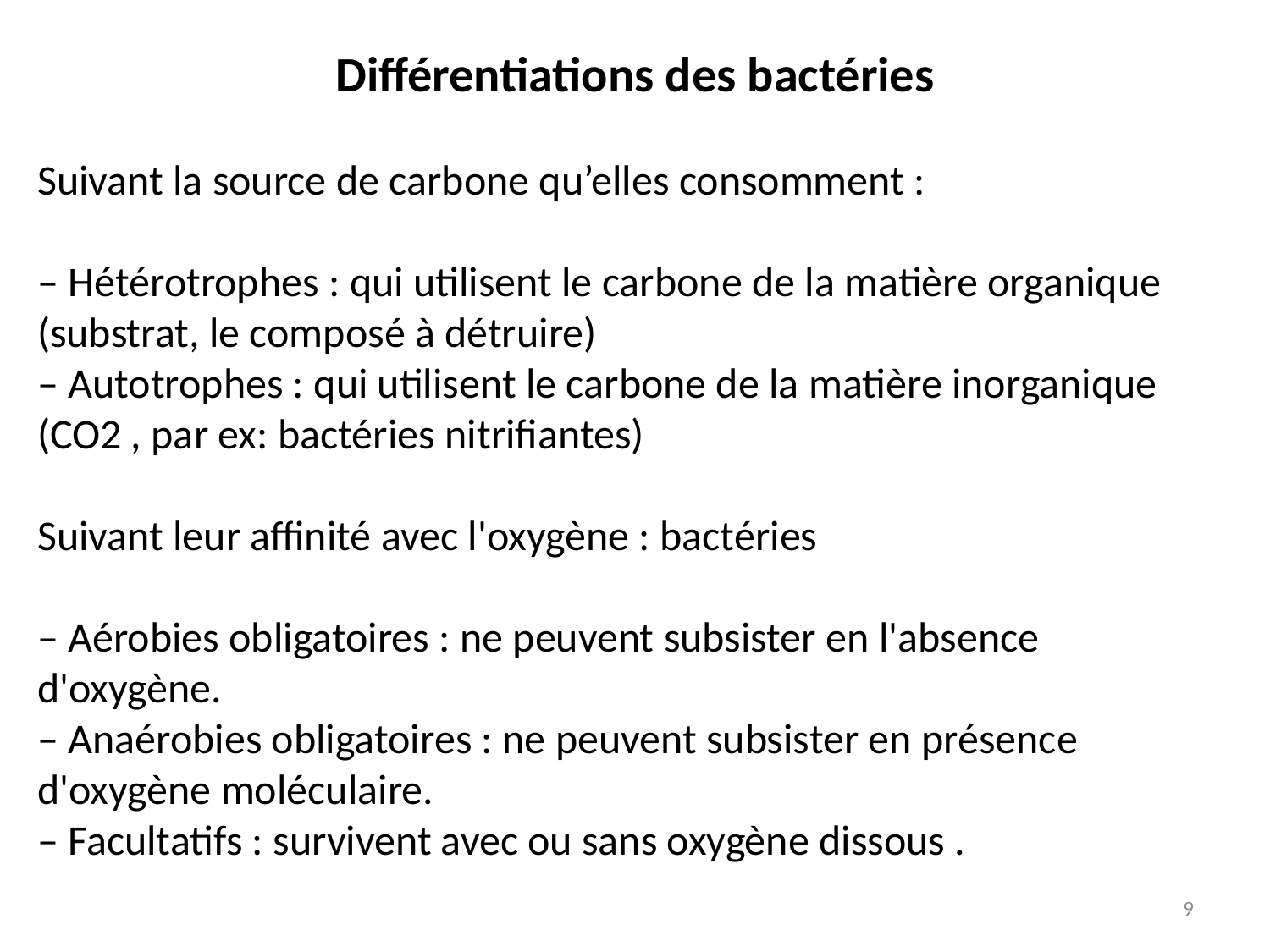

Différentiations des bactéries

Suivant la source de carbone qu’elles consomment :

– Hétérotrophes : qui utilisent le carbone de la matière organique (substrat, le composé à détruire)
– Autotrophes : qui utilisent le carbone de la matière inorganique (CO2 , par ex: bactéries nitrifiantes)

Suivant leur affinité avec l'oxygène : bactéries

– Aérobies obligatoires : ne peuvent subsister en l'absence d'oxygène.
– Anaérobies obligatoires : ne peuvent subsister en présence d'oxygène moléculaire.
– Facultatifs : survivent avec ou sans oxygène dissous .
9